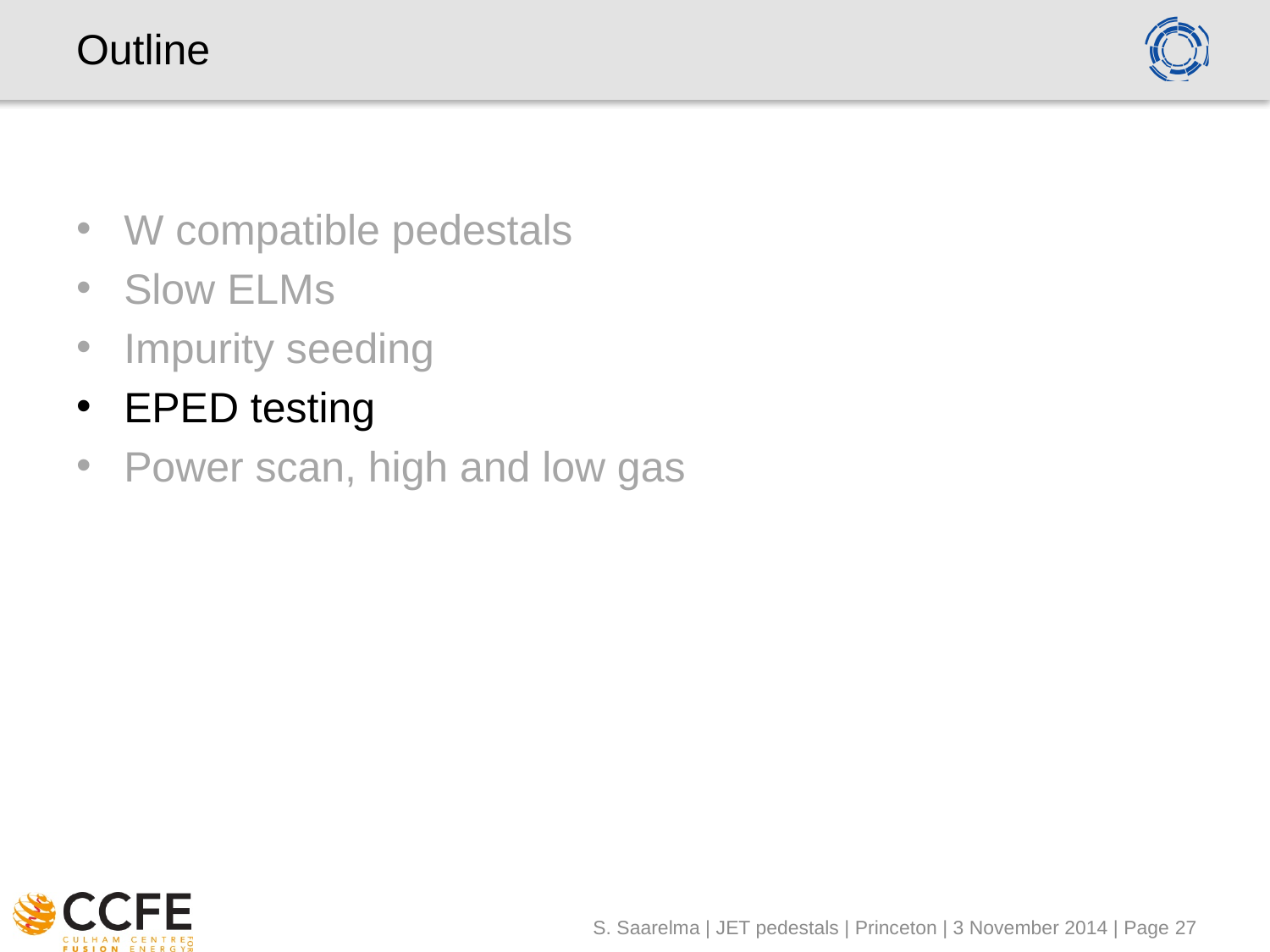

# Outline
W compatible pedestals
Slow ELMs
Impurity seeding
EPED testing
Power scan, high and low gas
S. Saarelma | JET pedestals | Princeton | 3 November 2014 | Page 27